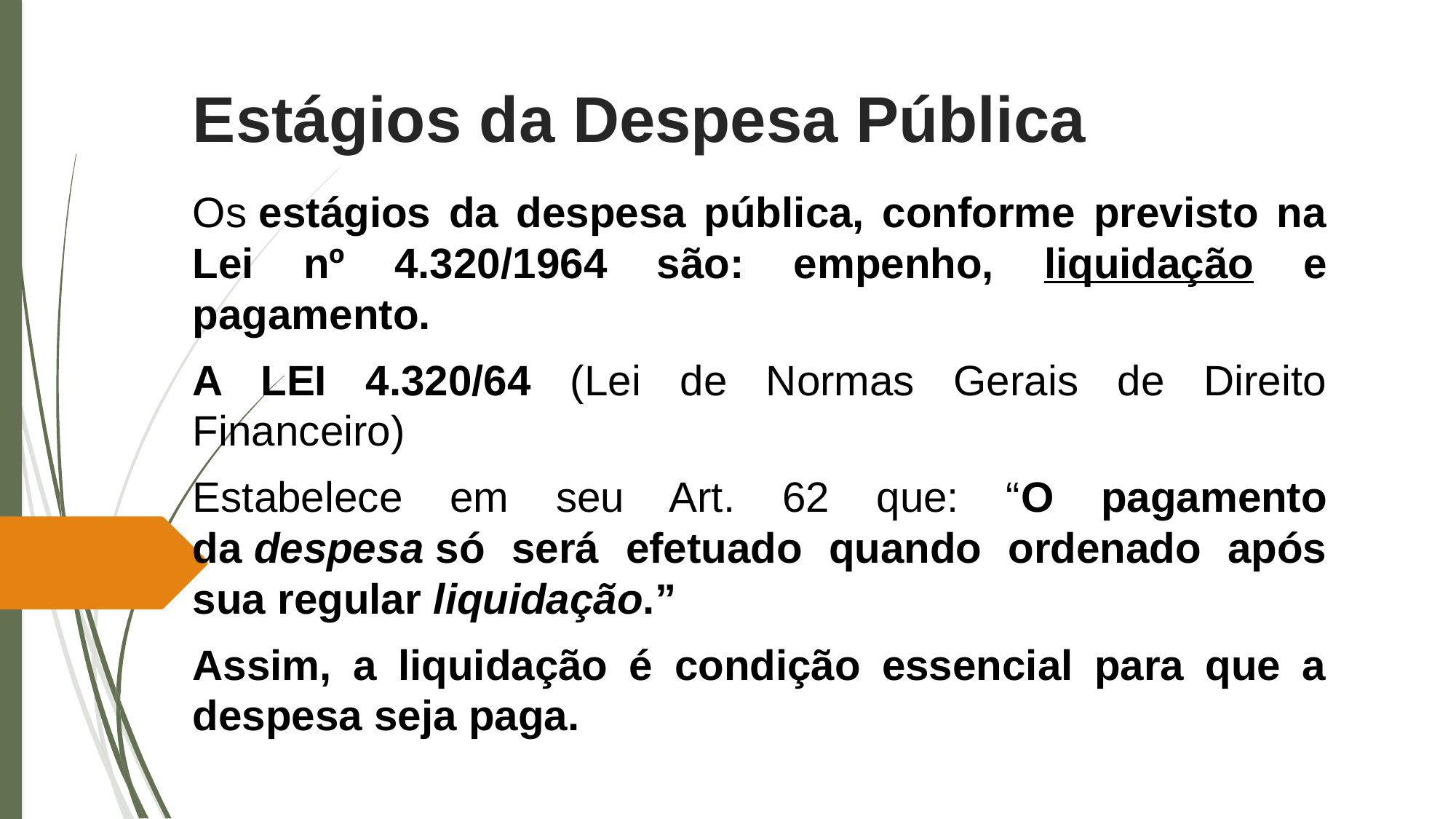

# Estágios da Despesa Pública
Os estágios da despesa pública, conforme previsto na Lei nº 4.320/1964 são: empenho, liquidação e pagamento.
A LEI 4.320/64 (Lei de Normas Gerais de Direito Financeiro)
Estabelece em seu Art. 62 que: “O pagamento da despesa só será efetuado quando ordenado após sua regular liquidação.”
Assim, a liquidação é condição essencial para que a despesa seja paga.